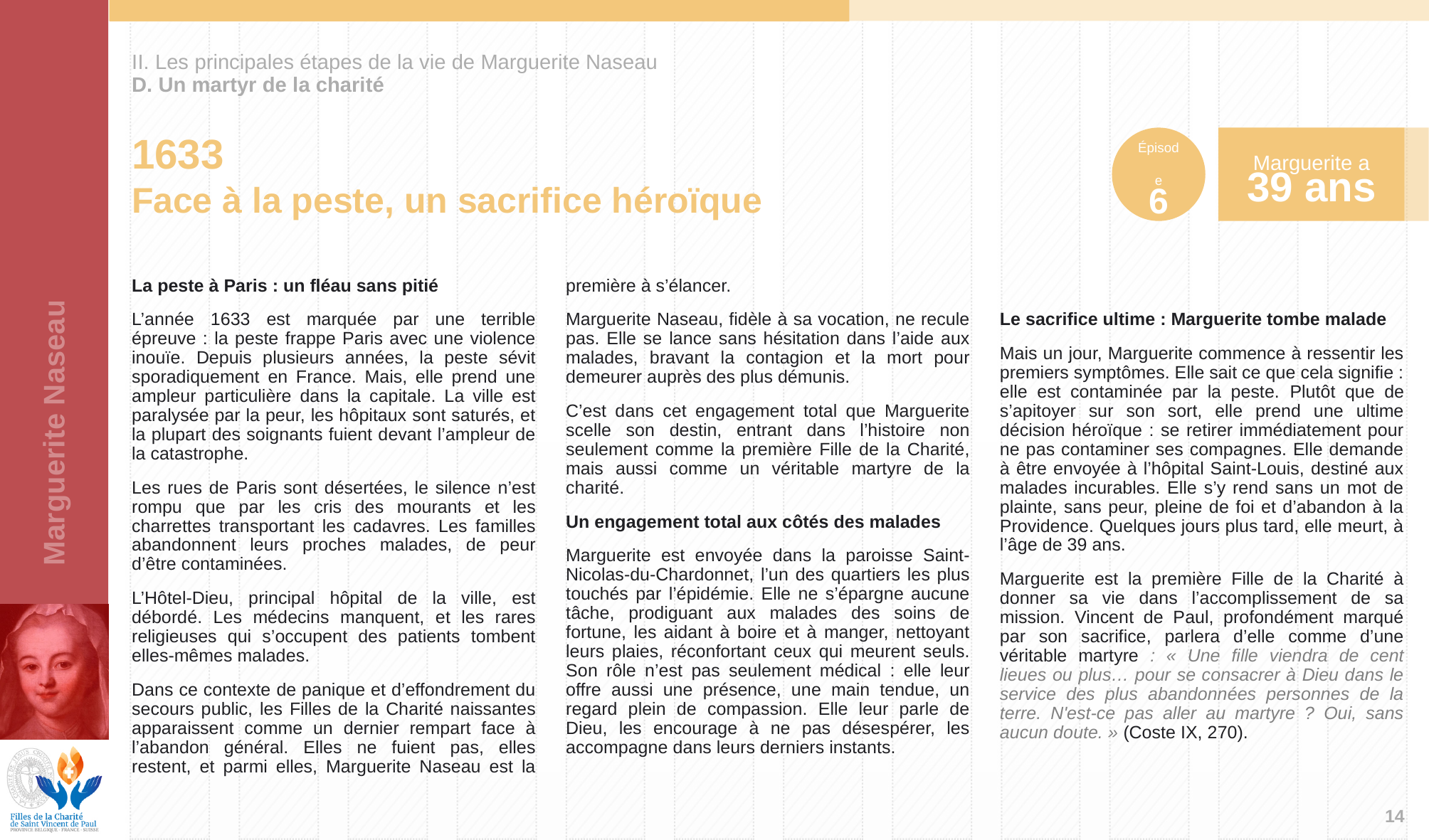

II. Les principales étapes de la vie de Marguerite Naseau
D. Un martyr de la charité
Épisode
6
Marguerite a
39 ans
1633
Face à la peste, un sacrifice héroïque

La peste à Paris : un fléau sans pitié
L’année 1633 est marquée par une terrible épreuve : la peste frappe Paris avec une violence inouïe. Depuis plusieurs années, la peste sévit sporadiquement en France. Mais, elle prend une ampleur particulière dans la capitale. La ville est paralysée par la peur, les hôpitaux sont saturés, et la plupart des soignants fuient devant l’ampleur de la catastrophe.
Les rues de Paris sont désertées, le silence n’est rompu que par les cris des mourants et les charrettes transportant les cadavres. Les familles abandonnent leurs proches malades, de peur d’être contaminées.
L’Hôtel-Dieu, principal hôpital de la ville, est débordé. Les médecins manquent, et les rares religieuses qui s’occupent des patients tombent elles-mêmes malades.
Dans ce contexte de panique et d’effondrement du secours public, les Filles de la Charité naissantes apparaissent comme un dernier rempart face à l’abandon général. Elles ne fuient pas, elles restent, et parmi elles, Marguerite Naseau est la première à s’élancer.
Marguerite Naseau, fidèle à sa vocation, ne recule pas. Elle se lance sans hésitation dans l’aide aux malades, bravant la contagion et la mort pour demeurer auprès des plus démunis.
C’est dans cet engagement total que Marguerite scelle son destin, entrant dans l’histoire non seulement comme la première Fille de la Charité, mais aussi comme un véritable martyre de la charité.
Un engagement total aux côtés des malades
Marguerite est envoyée dans la paroisse Saint-Nicolas-du-Chardonnet, l’un des quartiers les plus touchés par l’épidémie. Elle ne s’épargne aucune tâche, prodiguant aux malades des soins de fortune, les aidant à boire et à manger, nettoyant leurs plaies, réconfortant ceux qui meurent seuls. Son rôle n’est pas seulement médical : elle leur offre aussi une présence, une main tendue, un regard plein de compassion. Elle leur parle de Dieu, les encourage à ne pas désespérer, les accompagne dans leurs derniers instants.

Le sacrifice ultime : Marguerite tombe malade
Mais un jour, Marguerite commence à ressentir les premiers symptômes. Elle sait ce que cela signifie : elle est contaminée par la peste. Plutôt que de s’apitoyer sur son sort, elle prend une ultime décision héroïque : se retirer immédiatement pour ne pas contaminer ses compagnes. Elle demande à être envoyée à l’hôpital Saint-Louis, destiné aux malades incurables. Elle s’y rend sans un mot de plainte, sans peur, pleine de foi et d’abandon à la Providence. Quelques jours plus tard, elle meurt, à l’âge de 39 ans.
Marguerite est la première Fille de la Charité à donner sa vie dans l’accomplissement de sa mission. Vincent de Paul, profondément marqué par son sacrifice, parlera d’elle comme d’une véritable martyre : « Une fille viendra de cent lieues ou plus… pour se consacrer à Dieu dans le service des plus abandonnées personnes de la terre. N'est-ce pas aller au martyre ? Oui, sans aucun doute. » (Coste IX, 270).
14